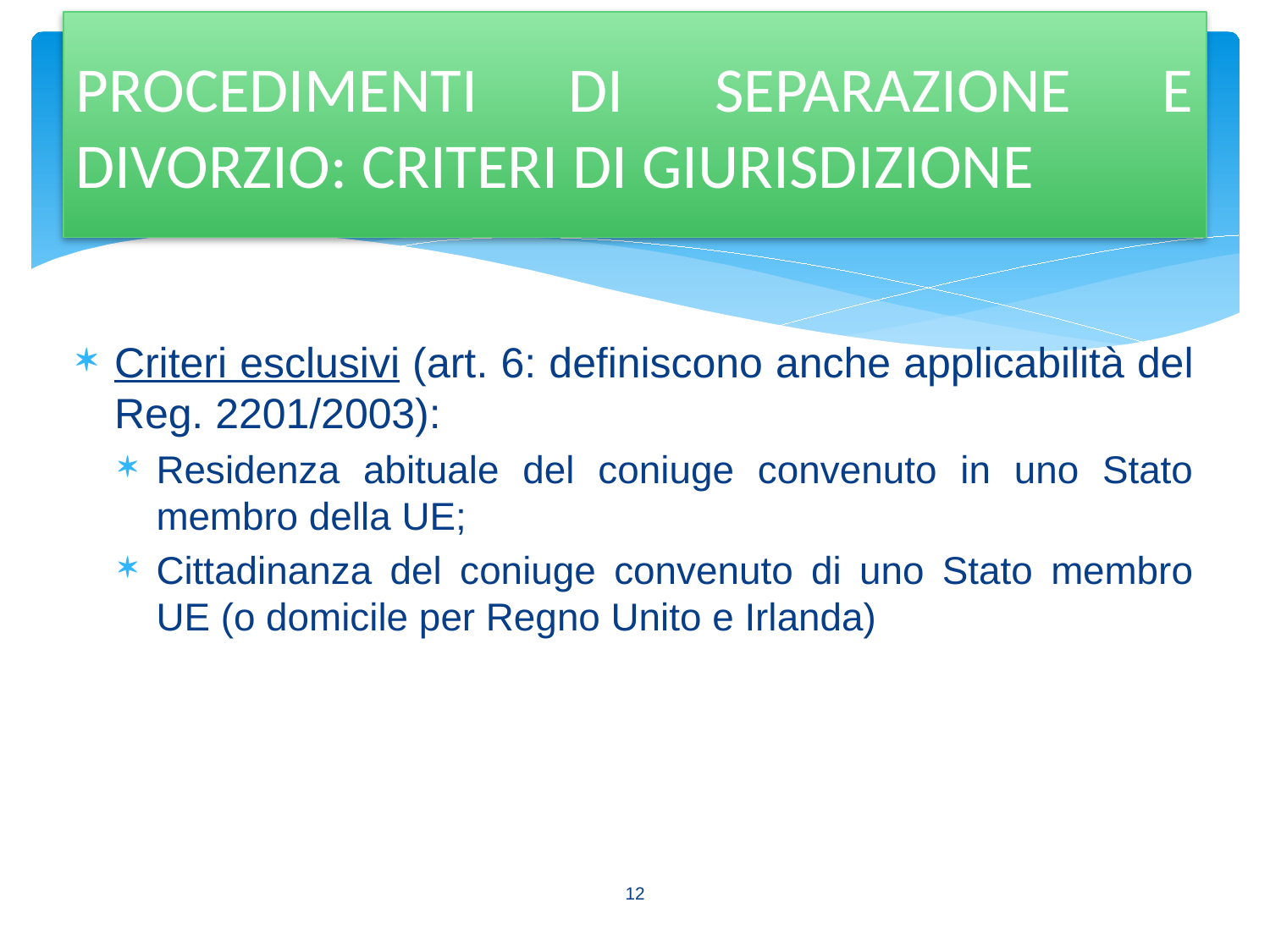

PROCEDIMENTI DI SEPARAZIONE E DIVORZIO: CRITERI DI GIURISDIZIONE
Criteri esclusivi (art. 6: definiscono anche applicabilità del Reg. 2201/2003):
Residenza abituale del coniuge convenuto in uno Stato membro della UE;
Cittadinanza del coniuge convenuto di uno Stato membro UE (o domicile per Regno Unito e Irlanda)
12